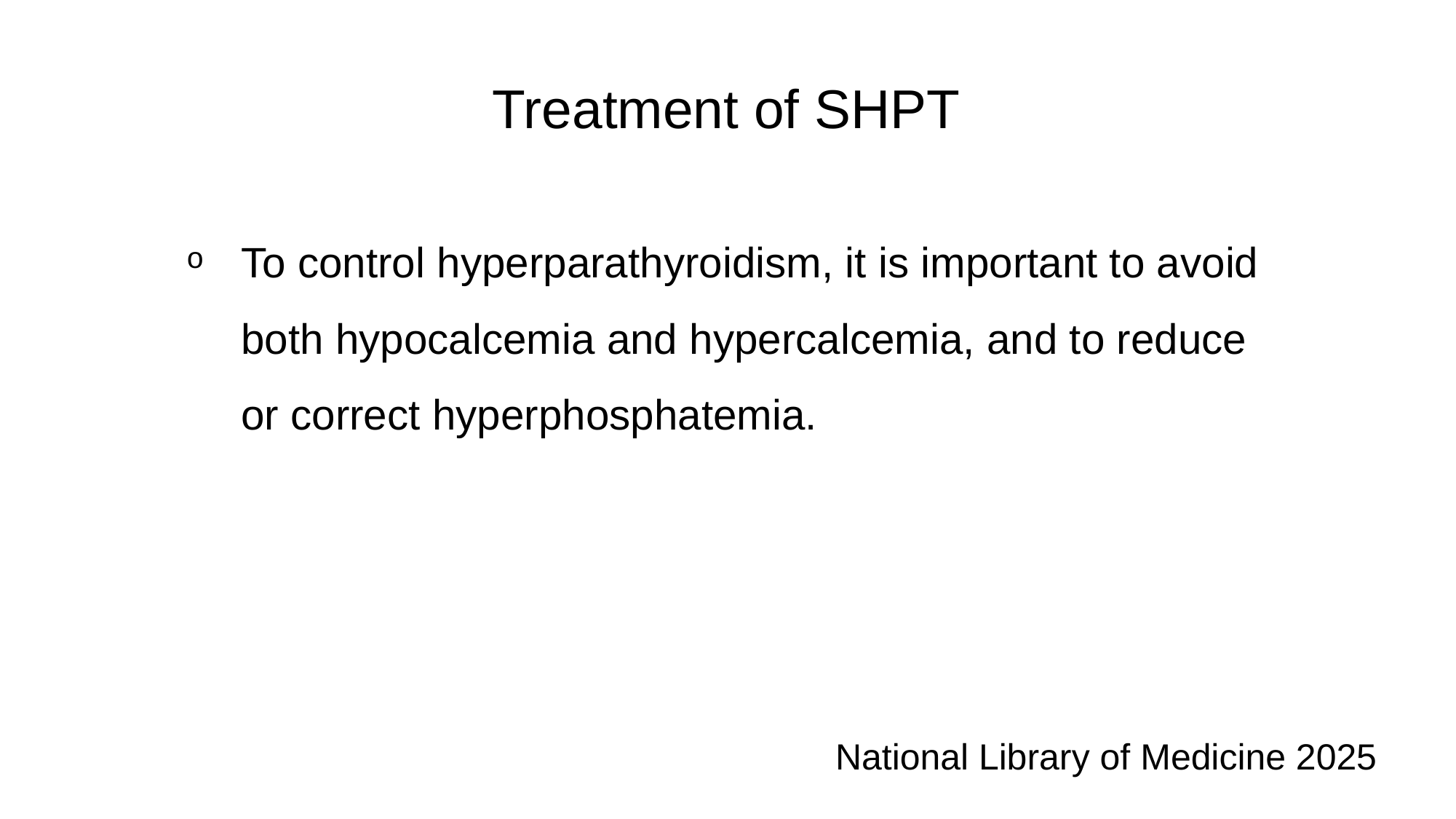

Treatment of SHPT
To control hyperparathyroidism, it is important to avoid both hypocalcemia and hypercalcemia, and to reduce or correct hyperphosphatemia.
National Library of Medicine 2025